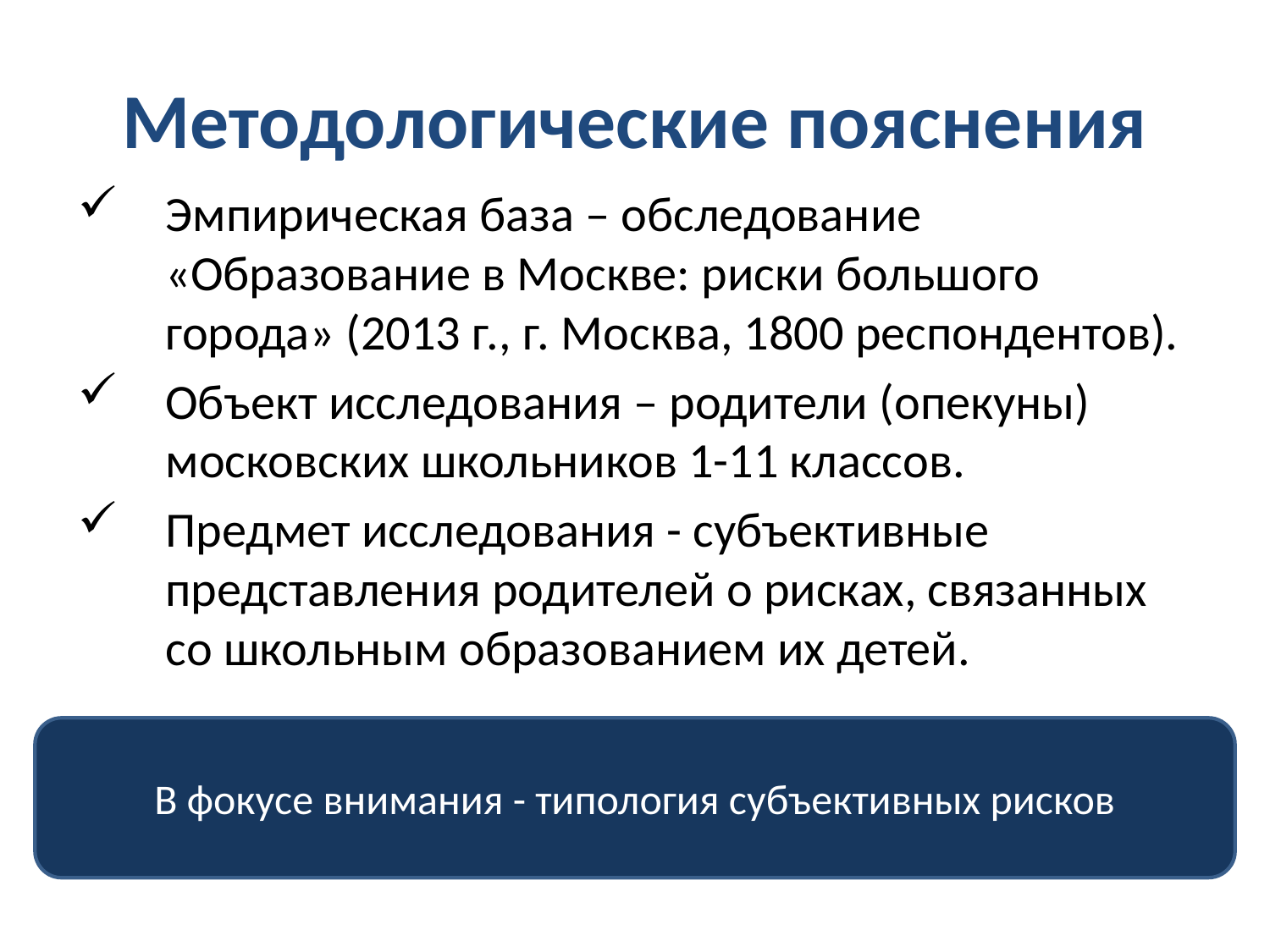

# Методологические пояснения
Эмпирическая база – обследование «Образование в Москве: риски большого города» (2013 г., г. Москва, 1800 респондентов).
Объект исследования – родители (опекуны) московских школьников 1-11 классов.
Предмет исследования - субъективные представления родителей о рисках, связанных со школьным образованием их детей.
В фокусе внимания - типология субъективных рисков